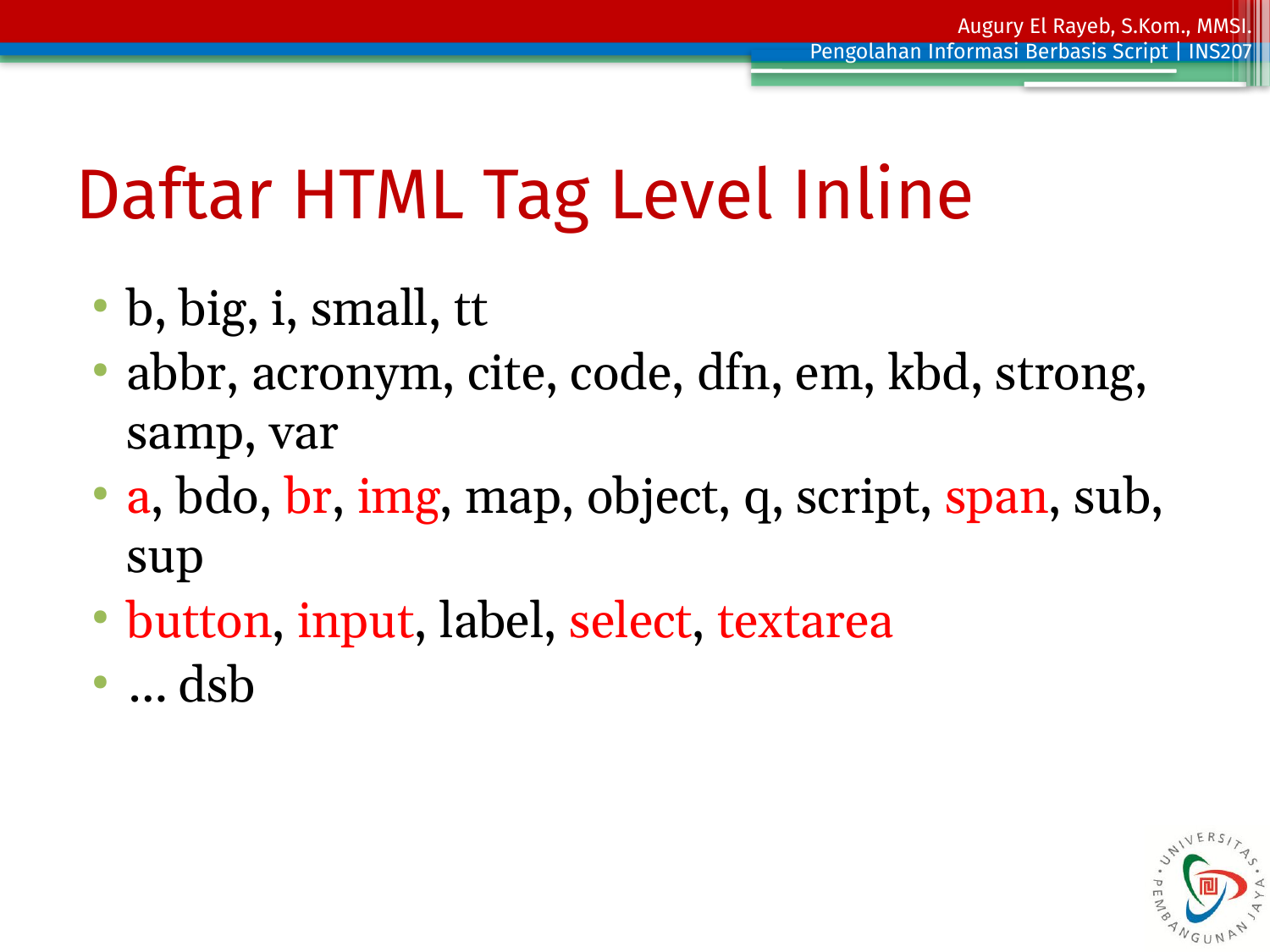

# Daftar HTML Tag Level Inline
b, big, i, small, tt
abbr, acronym, cite, code, dfn, em, kbd, strong, samp, var
a, bdo, br, img, map, object, q, script, span, sub, sup
button, input, label, select, textarea
… dsb